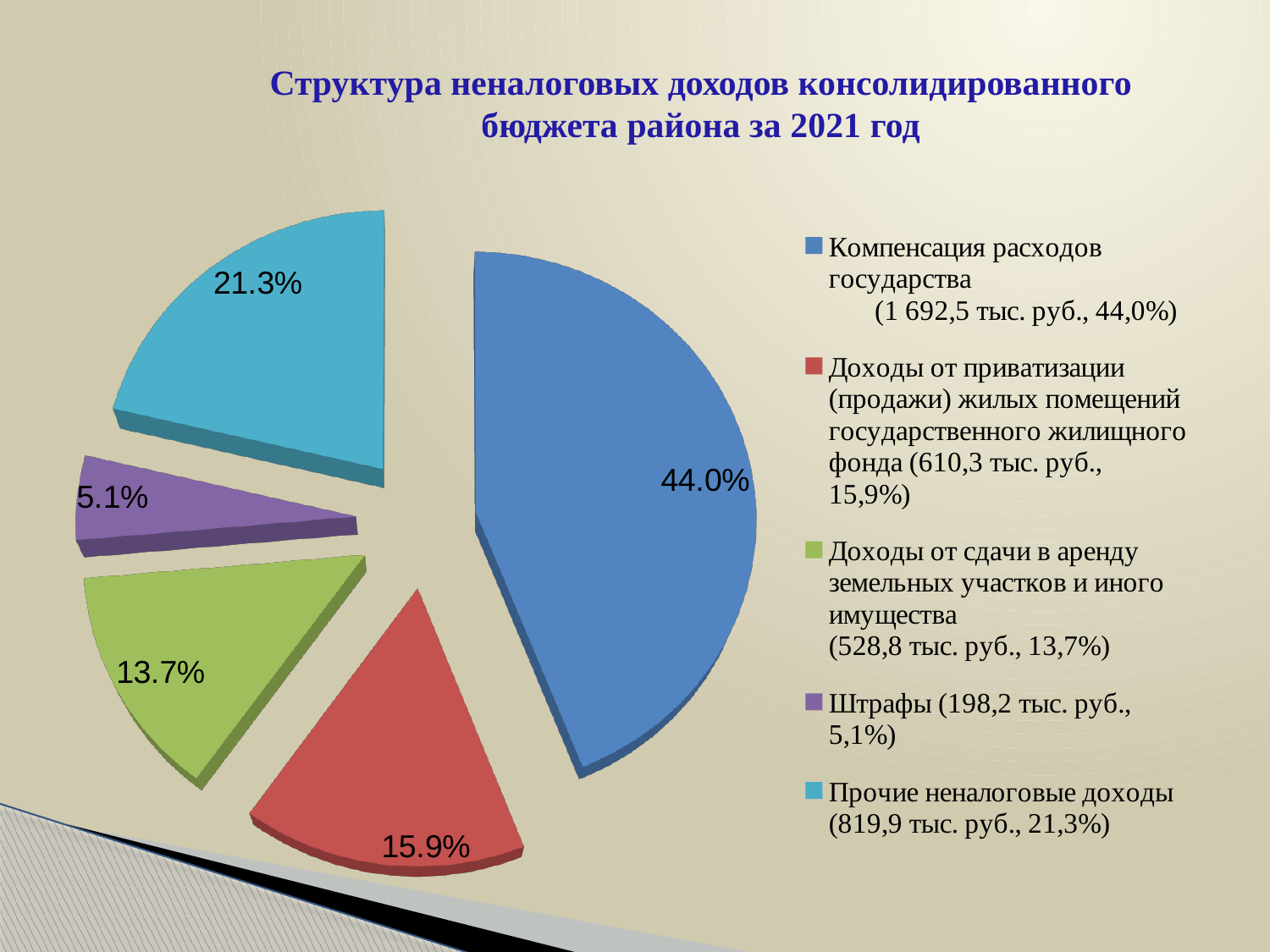

# Структура неналоговых доходов консолидированного бюджета района за 2021 год

[unsupported chart]